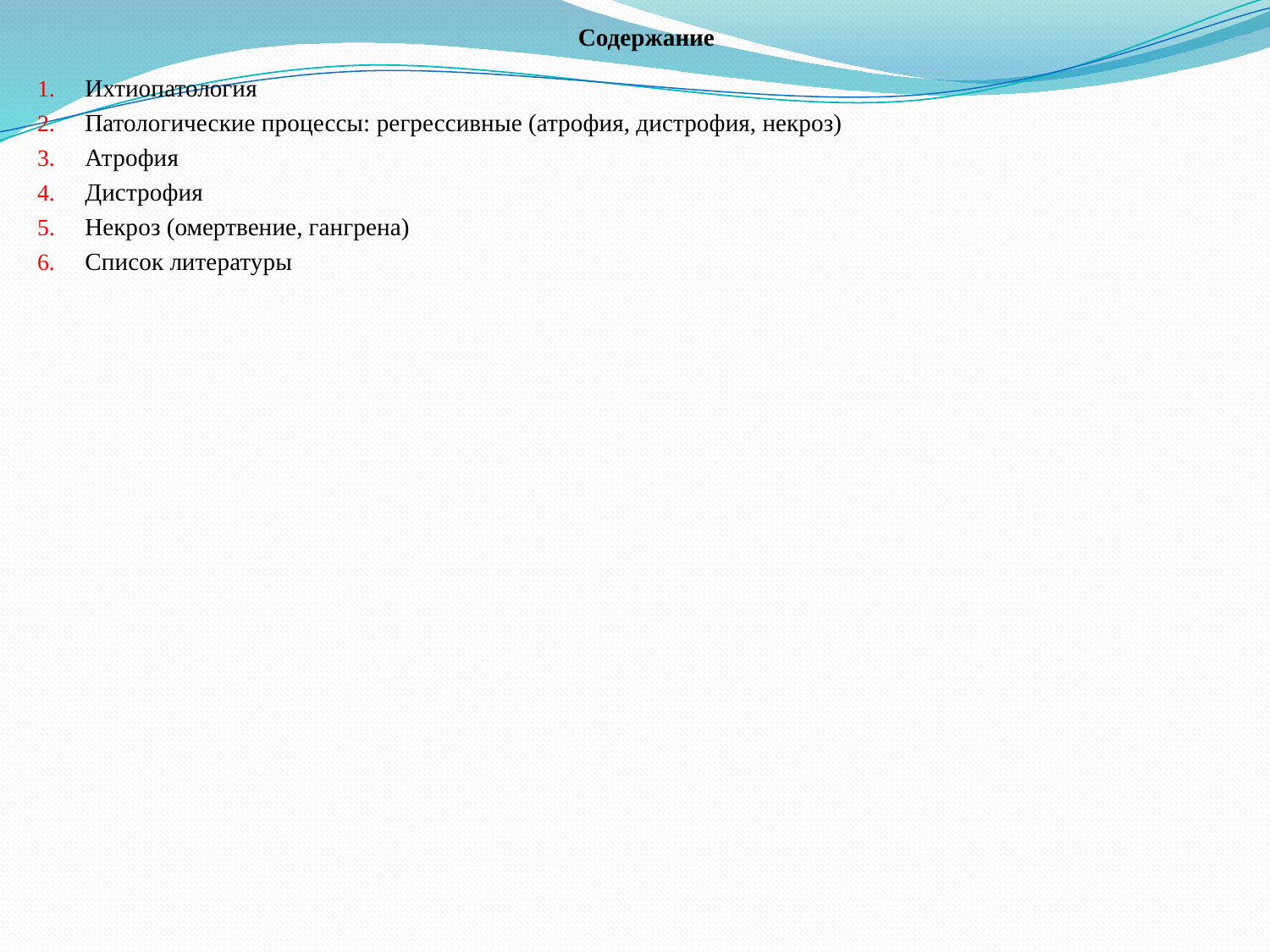

# Содержание
Ихтиопатология
Патологические процессы: регрессивные (атрофия, дистрофия, некроз)
Атрофия
Дистрофия
Некроз (омертвение, гангрена)
Список литературы